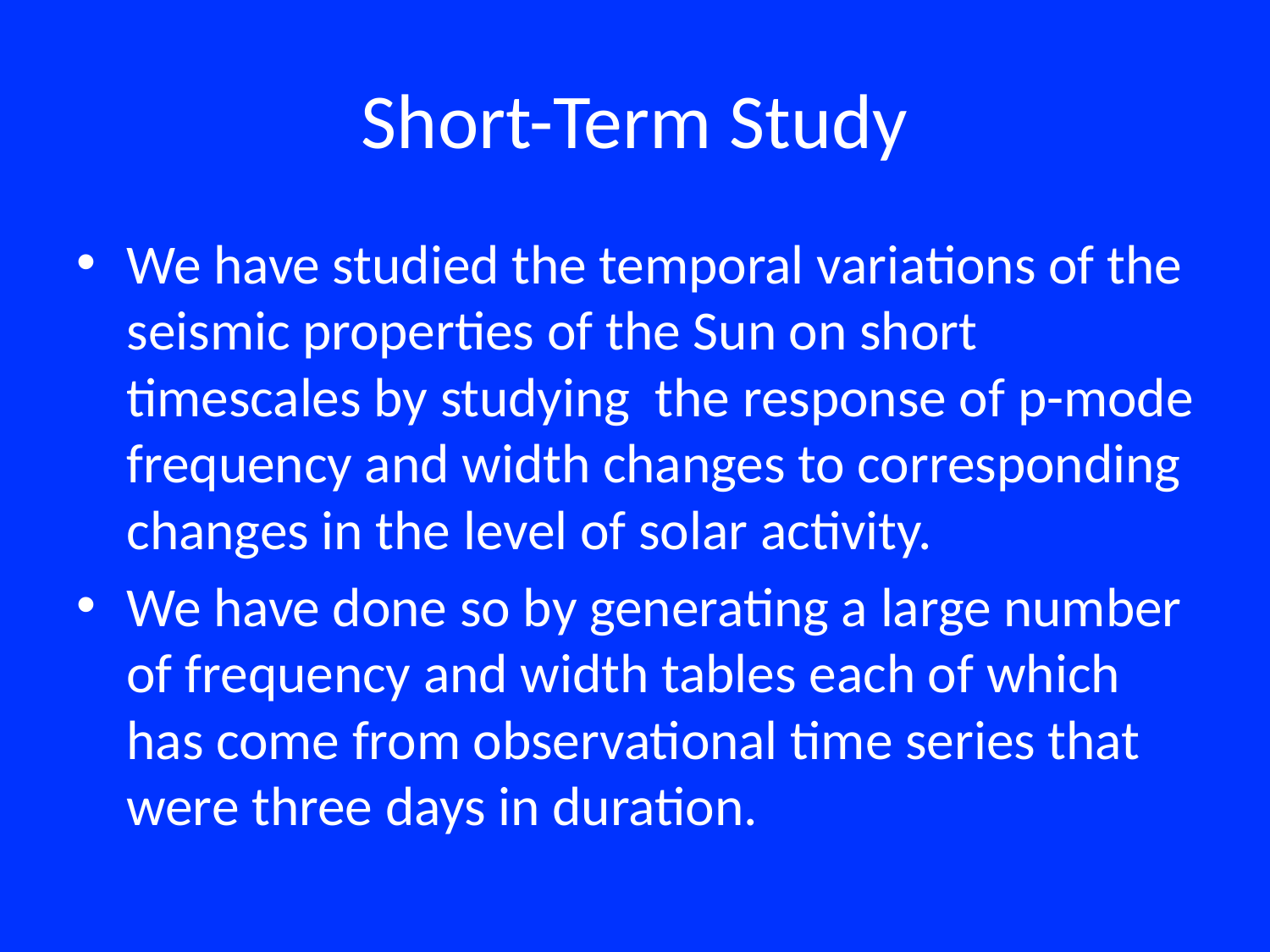

# Short-Term Study
We have studied the temporal variations of the seismic properties of the Sun on short timescales by studying  the response of p-mode frequency and width changes to corresponding changes in the level of solar activity.
We have done so by generating a large number of frequency and width tables each of which has come from observational time series that were three days in duration.